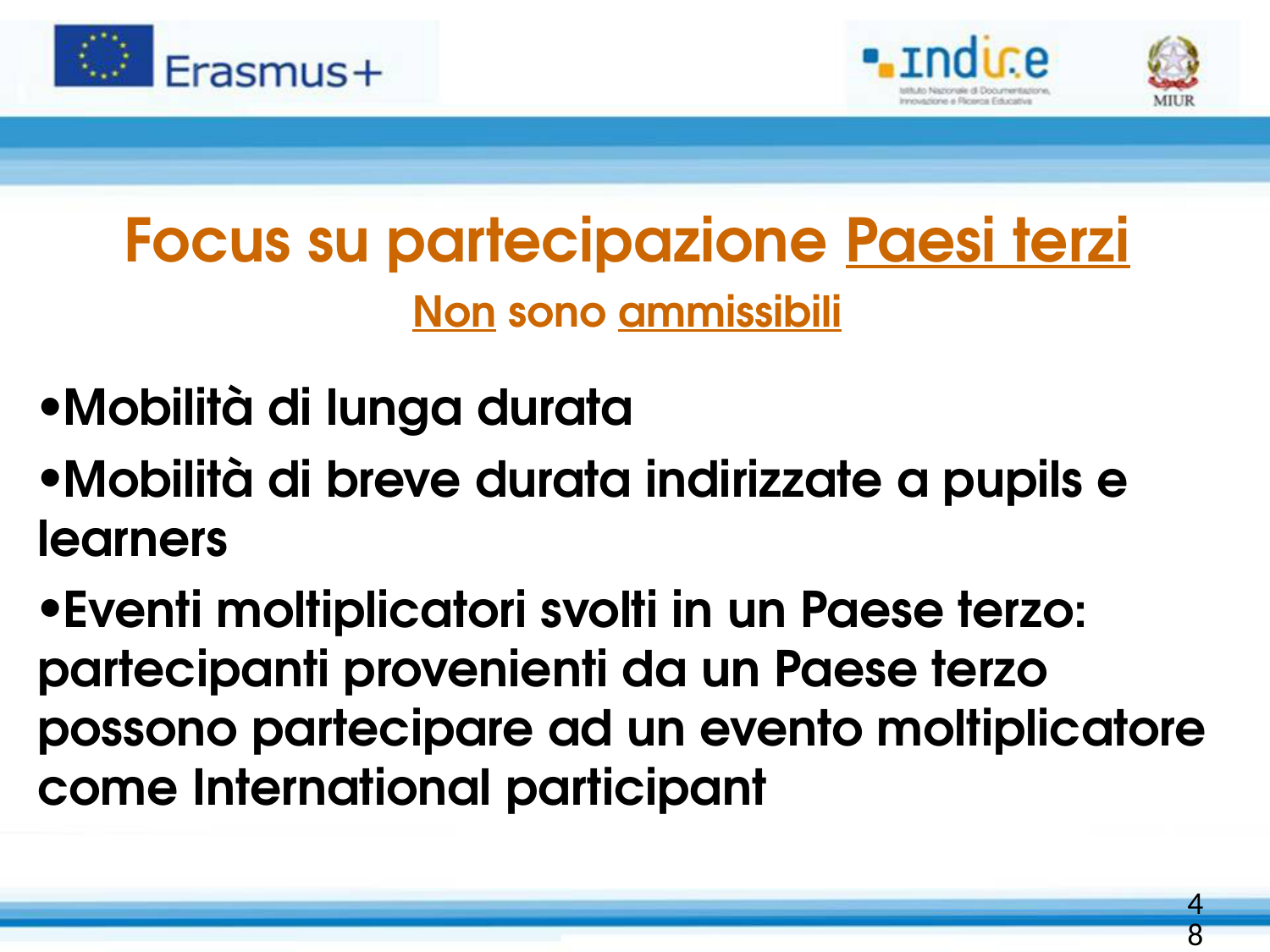

Focus su partecipazione Paesi terzi
Non sono ammissibili

Mobilità di lunga durata
Mobilità di breve durata indirizzate a pupils e learners
Eventi moltiplicatori svolti in un Paese terzo: partecipanti provenienti da un Paese terzo possono partecipare ad un evento moltiplicatore come International participant
48